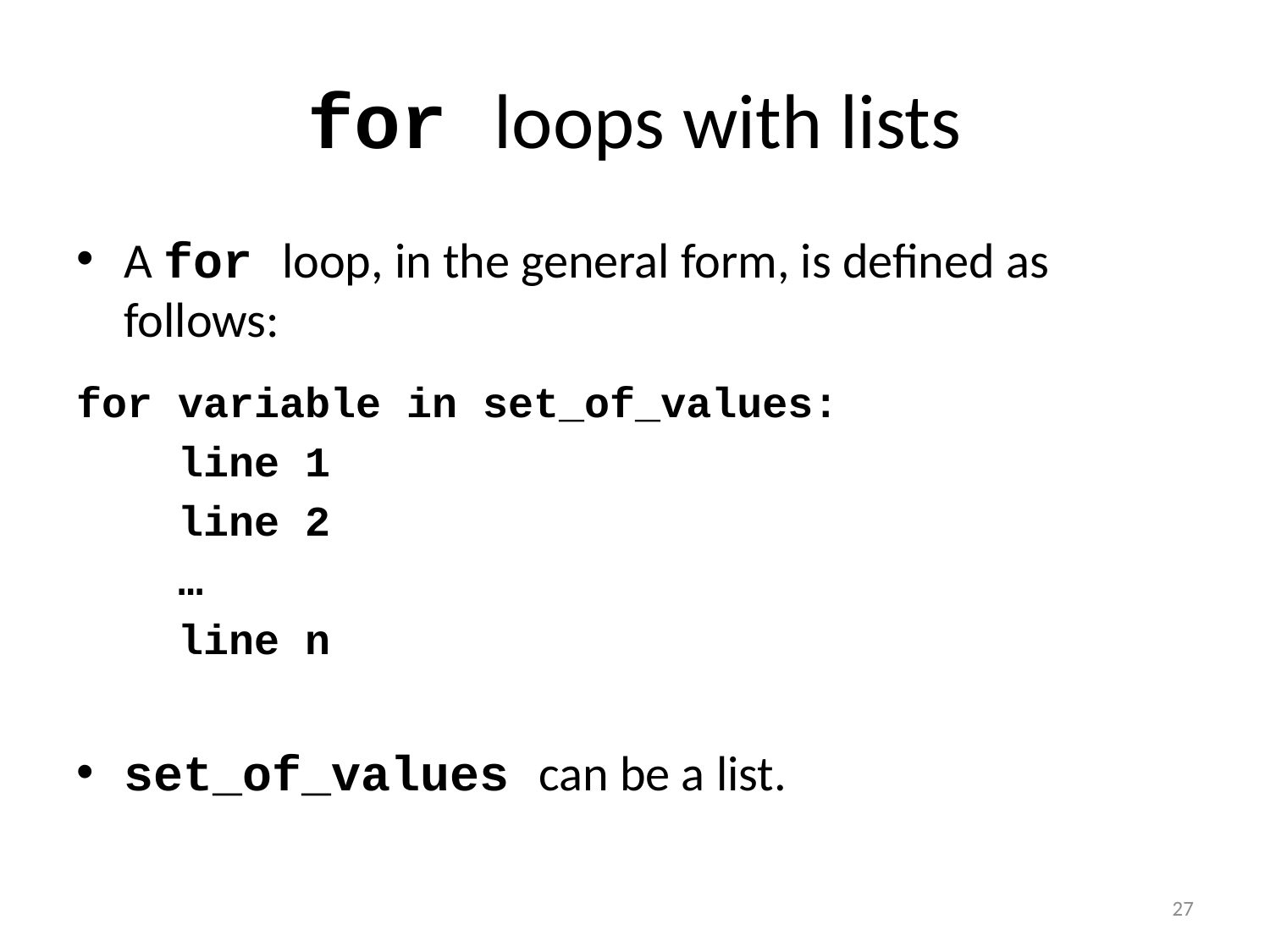

# for loops with lists
A for loop, in the general form, is defined as follows:

for variable in set_of_values:
    line 1
    line 2
    …
    line n

set_of_values can be a list.
27